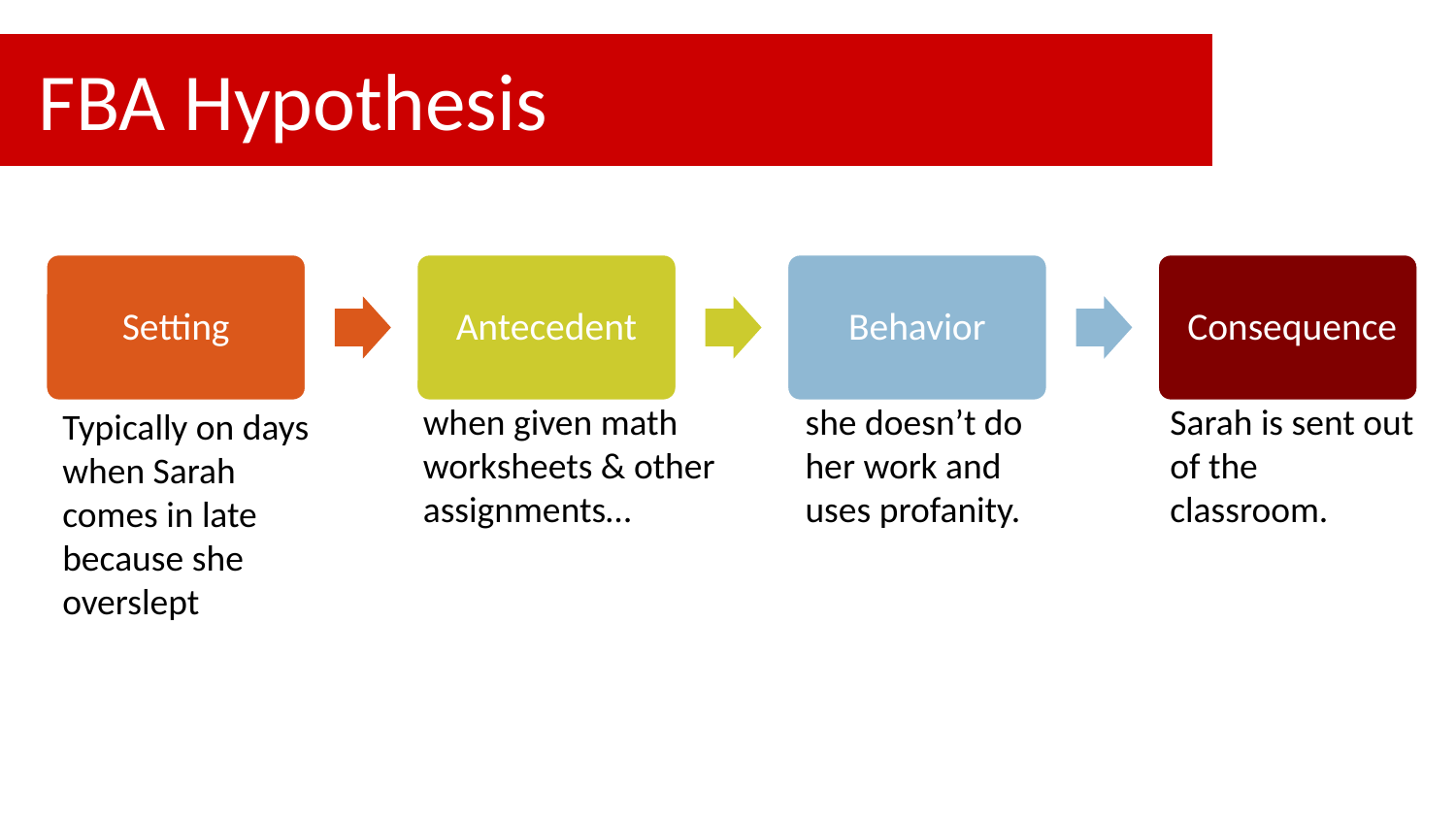

# FBA Hypothesis

Setting
Antecedent
Behavior
Consequence

she doesn’t do her work and uses profanity.
Sarah is sent out of the classroom.
when given math worksheets & other assignments…
Typically on days when Sarah comes in late because she overslept